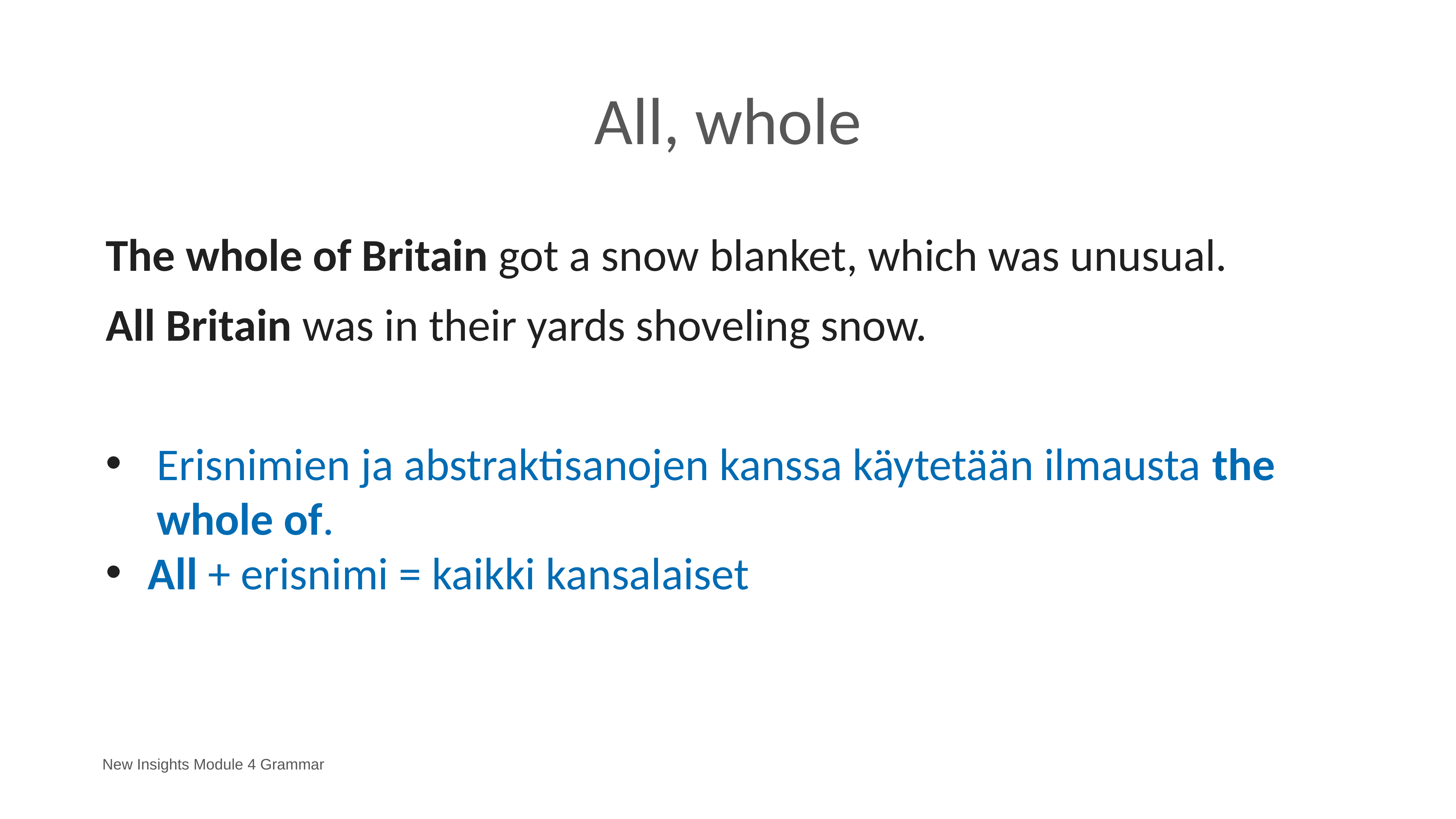

# All, whole
The whole of Britain got a snow blanket, which was unusual.
All Britain was in their yards shoveling snow.

Erisnimien ja abstraktisanojen kanssa käytetään ilmausta the whole of.
All + erisnimi = kaikki kansalaiset

New Insights Module 4 Grammar